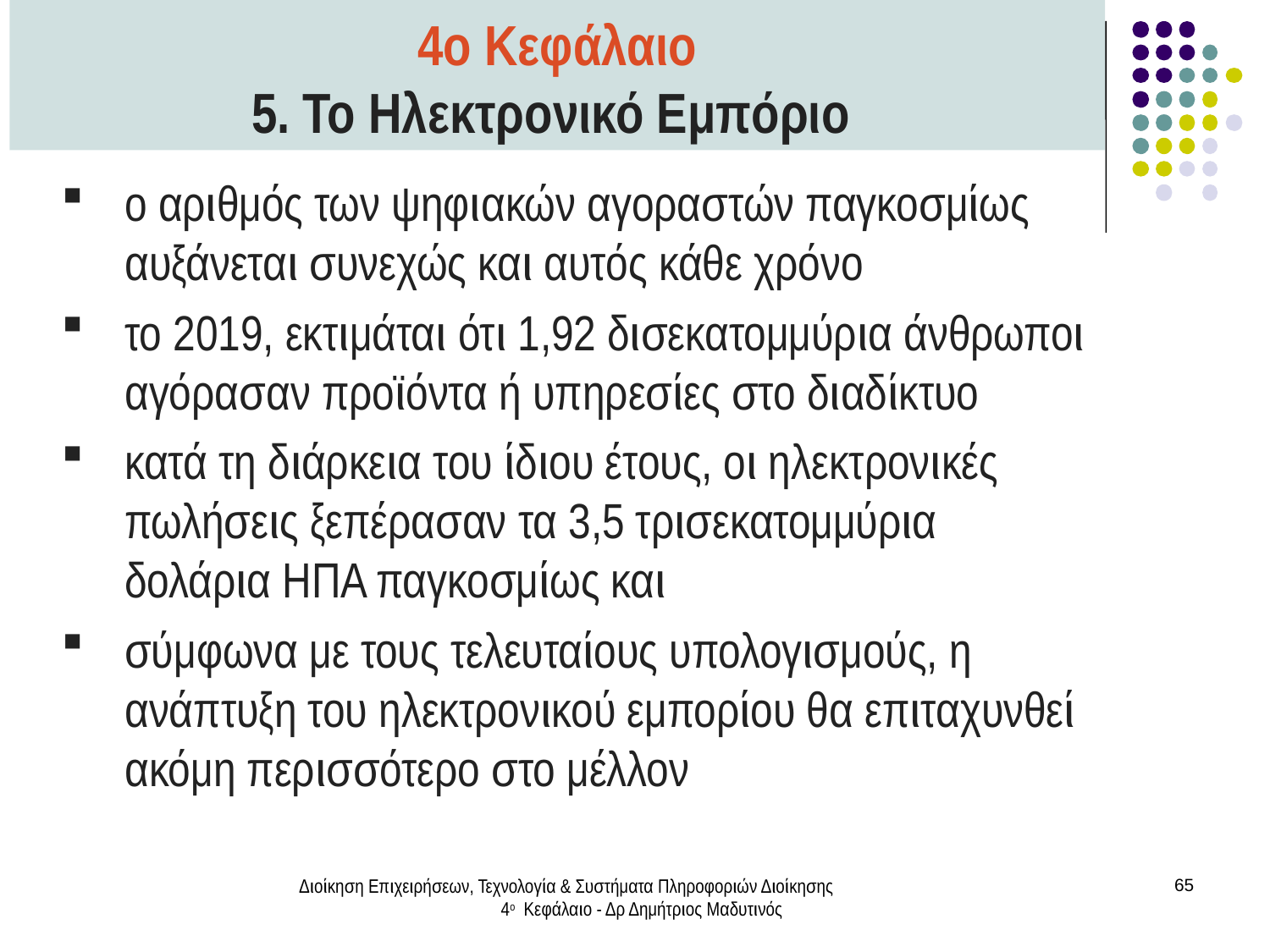

4ο Κεφάλαιο
5. Το Ηλεκτρονικό Εμπόριο
ο αριθμός των ψηφιακών αγοραστών παγκοσμίως αυξάνεται συνεχώς και αυτός κάθε χρόνο
το 2019, εκτιμάται ότι 1,92 δισεκατομμύρια άνθρωποι αγόρασαν προϊόντα ή υπηρεσίες στο διαδίκτυο
κατά τη διάρκεια του ίδιου έτους, οι ηλεκτρονικές πωλήσεις ξεπέρασαν τα 3,5 τρισεκατομμύρια δολάρια ΗΠΑ παγκοσμίως και
σύμφωνα με τους τελευταίους υπολογισμούς, η ανάπτυξη του ηλεκτρονικού εμπορίου θα επιταχυνθεί ακόμη περισσότερο στο μέλλον
Διοίκηση Επιχειρήσεων, Τεχνολογία & Συστήματα Πληροφοριών Διοίκησης                                   4ο  Κεφάλαιο - Δρ Δημήτριος Μαδυτινός
65